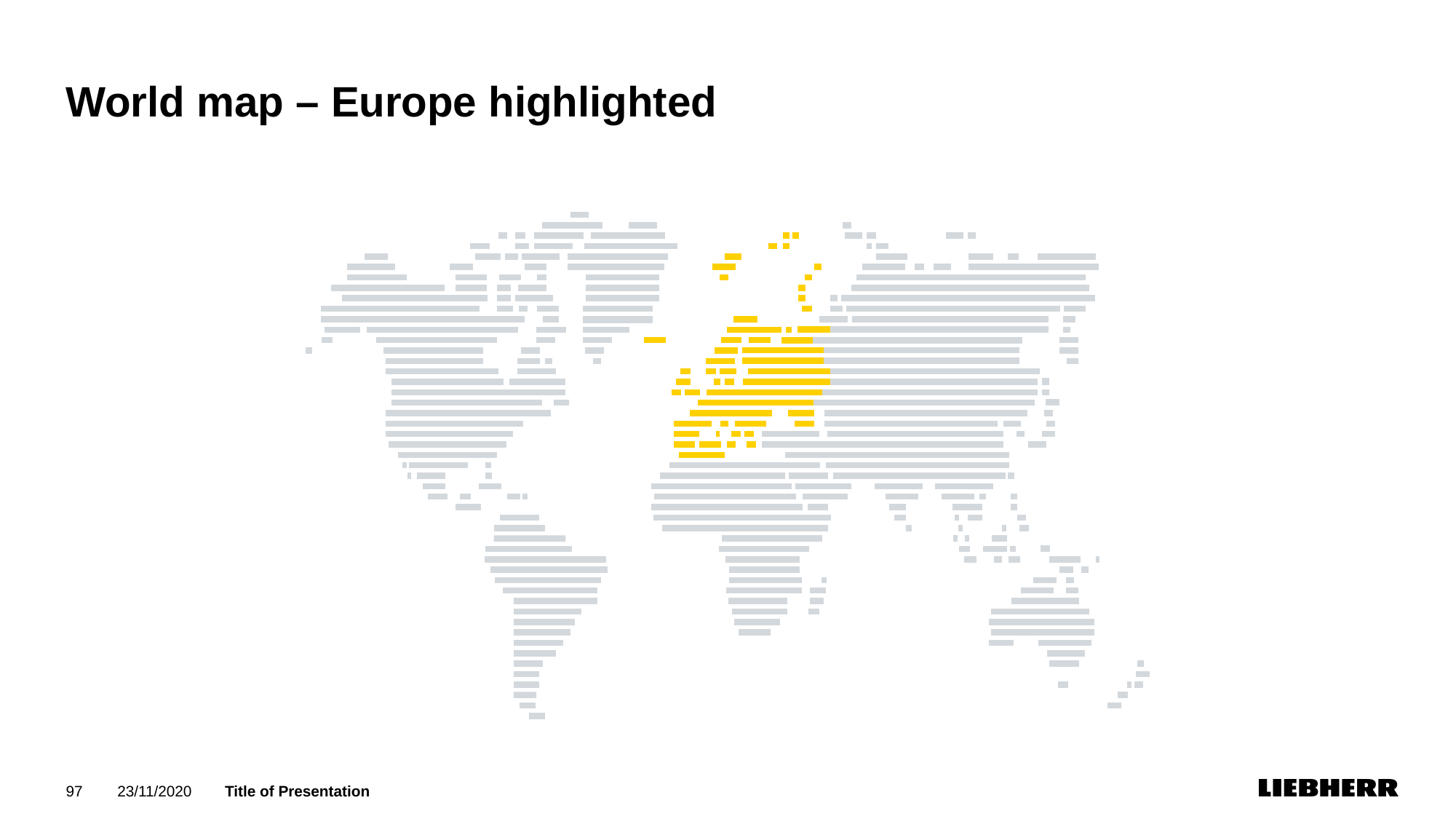

# World map – Europe highlighted

97
23/11/2020
Title of Presentation